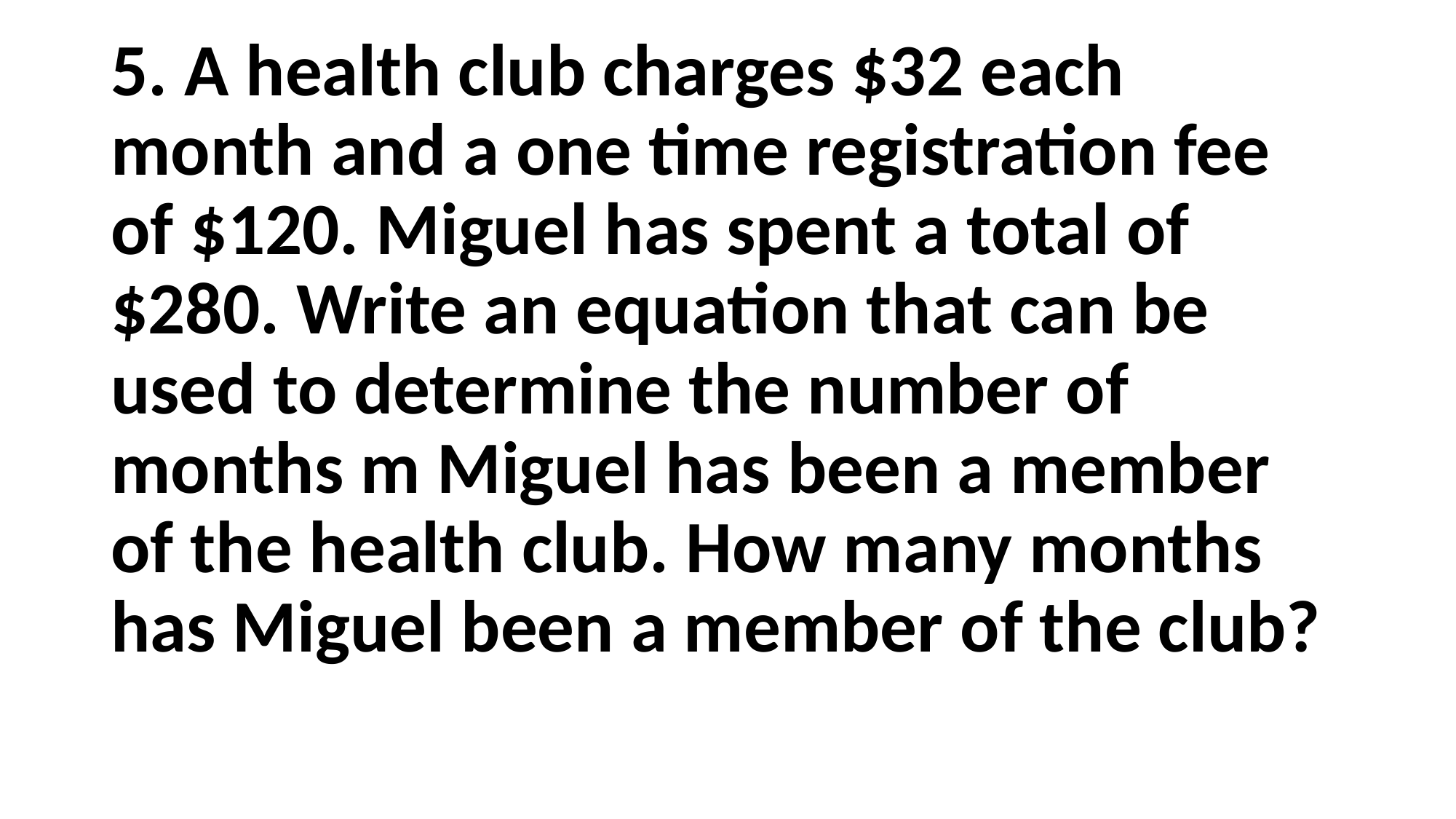

5. A health club charges $32 each month and a one time registration fee of $120. Miguel has spent a total of $280. Write an equation that can be used to determine the number of months m Miguel has been a member of the health club. How many months has Miguel been a member of the club?